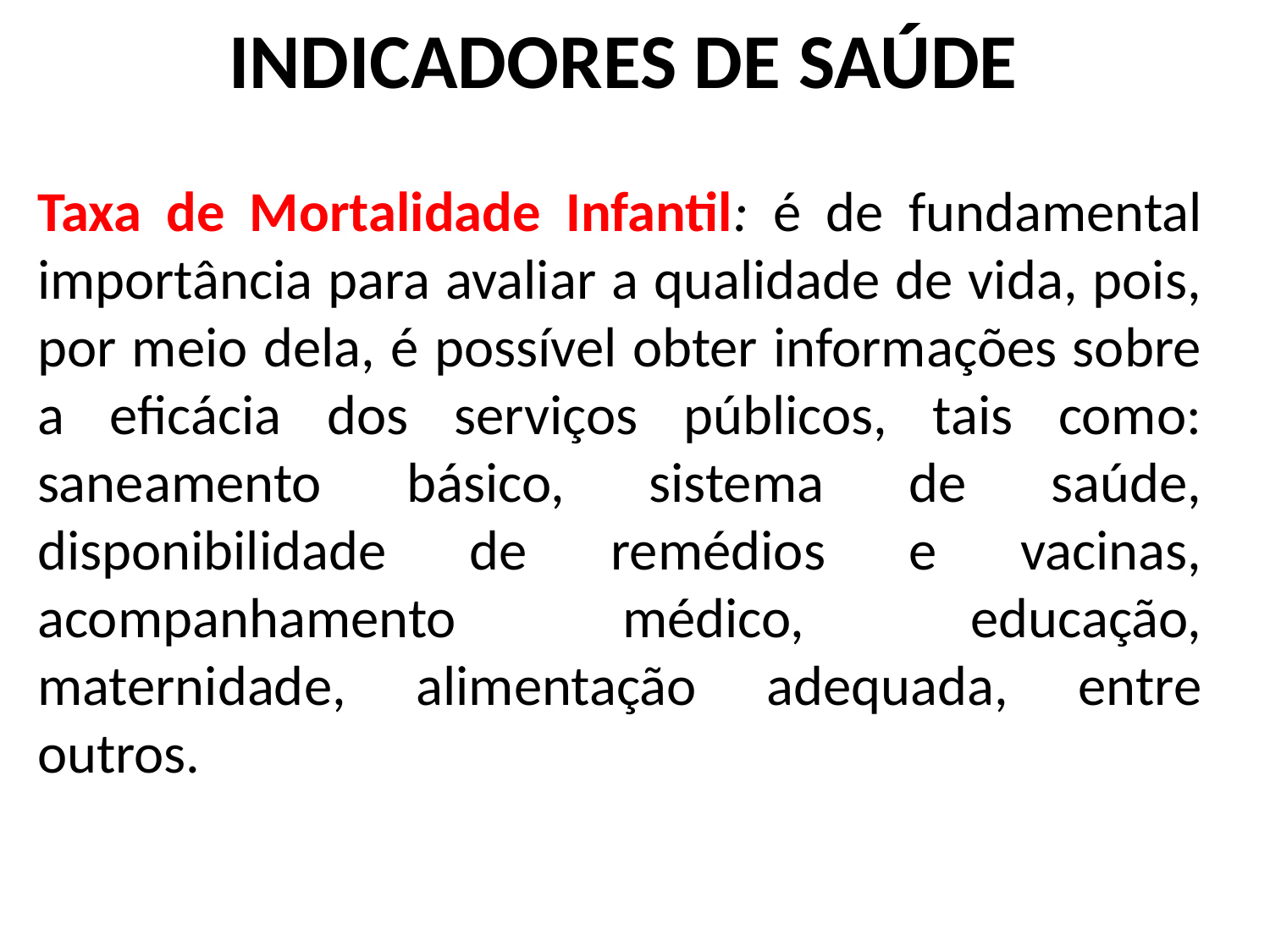

# INDICADORES DE SAÚDE
Taxa de Mortalidade Infantil: é de fundamental importância para avaliar a qualidade de vida, pois, por meio dela, é possível obter informações sobre a eficácia dos serviços públicos, tais como: saneamento básico, sistema de saúde, disponibilidade de remédios e vacinas, acompanhamento médico, educação, maternidade, alimentação adequada, entre outros.